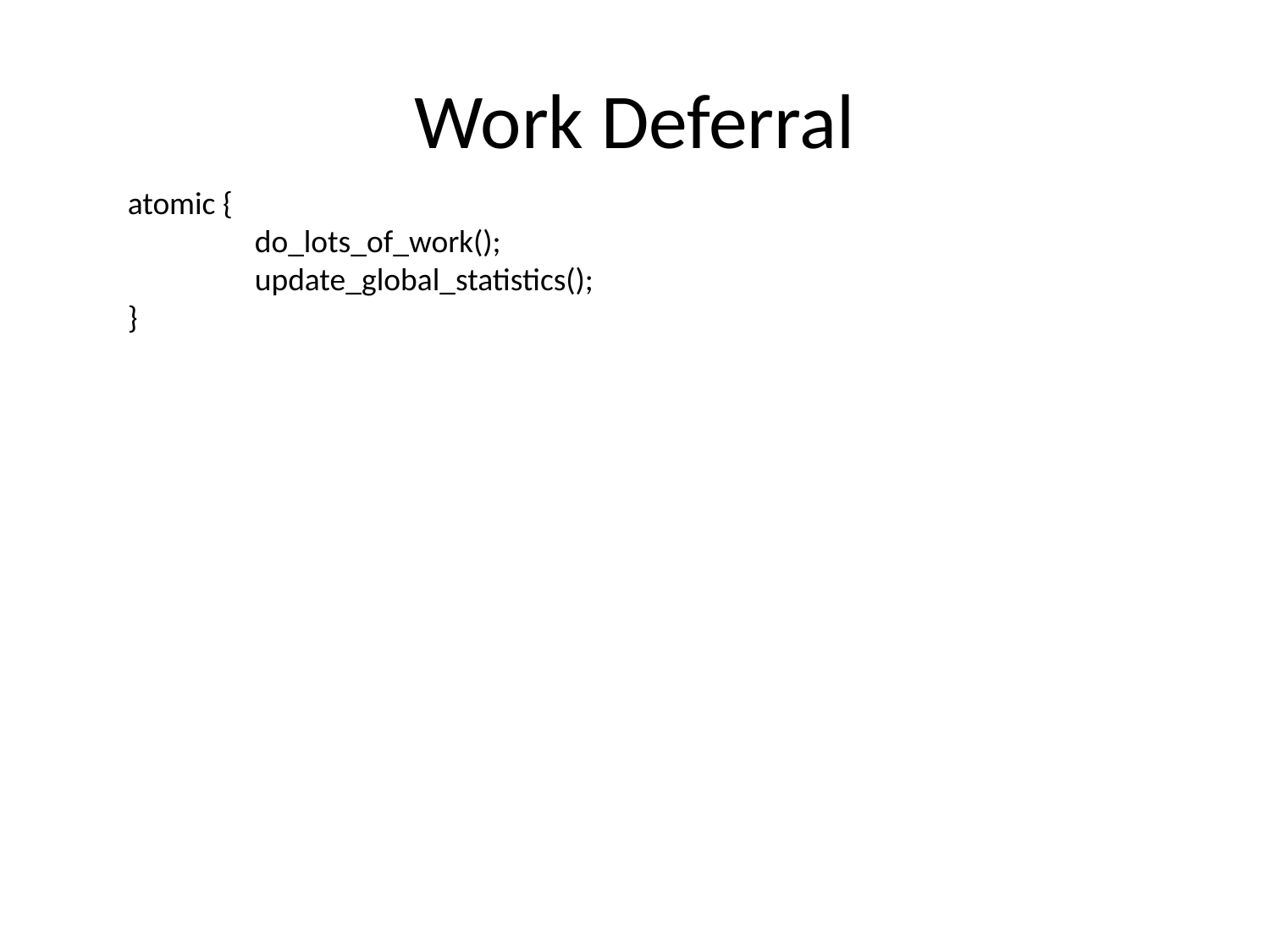

# Work Deferral
atomic {
  	do_lots_of_work();
  	update_global_statistics();
}